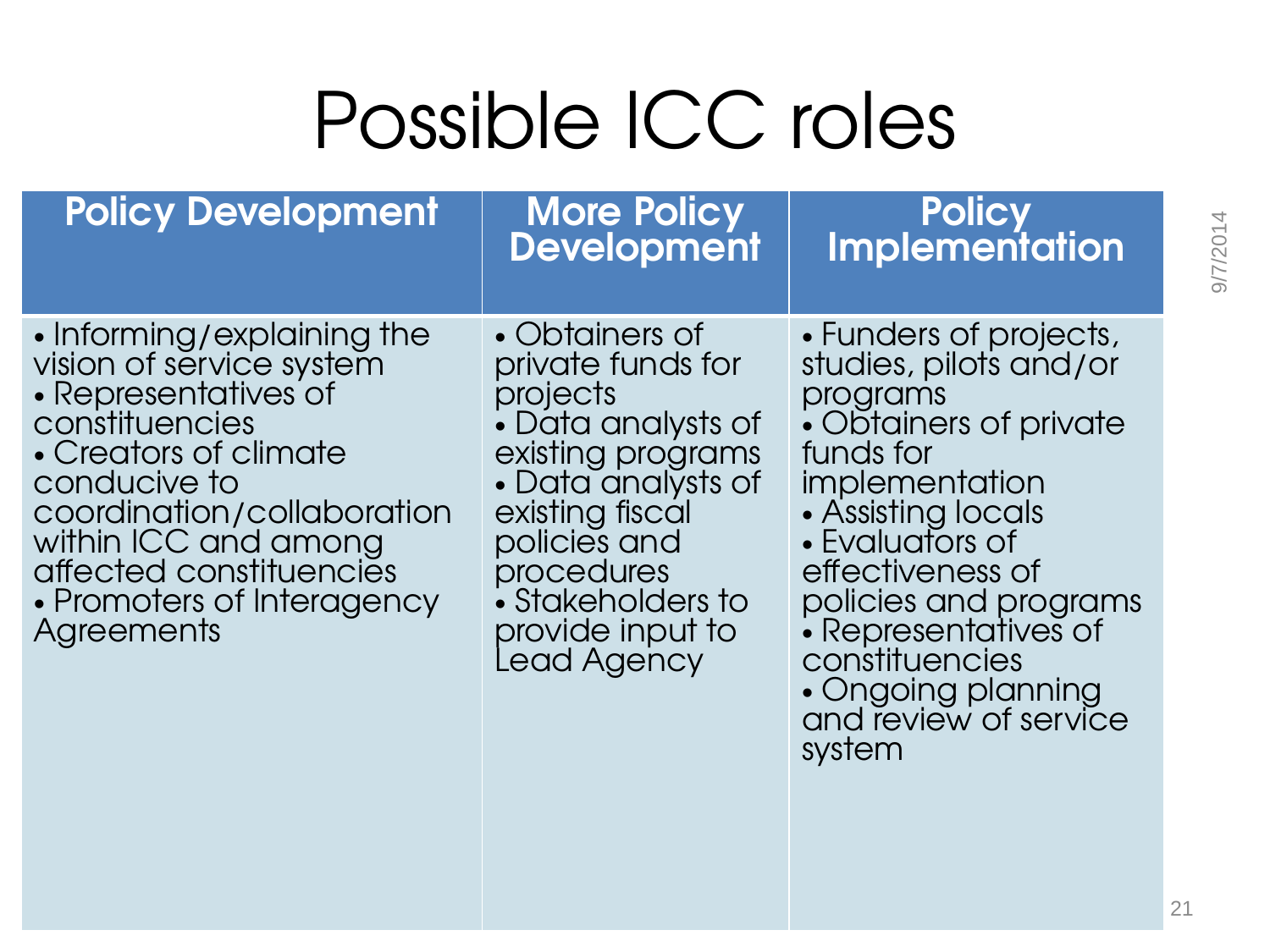

# Possible ICC roles
9/7/2014
| Policy Development | More Policy Development | Policy Implementation |
| --- | --- | --- |
| Informing/explaining the vision of service system Representatives of constituencies Creators of climate conducive to coordination/collaboration within ICC and among affected constituencies Promoters of Interagency Agreements | Obtainers of private funds for projects Data analysts of existing programs Data analysts of existing fiscal policies and procedures Stakeholders to provide input to Lead Agency | Funders of projects, studies, pilots and/or programs Obtainers of private funds for implementation Assisting locals Evaluators of effectiveness of policies and programs Representatives of constituencies Ongoing planning and review of service system |
21